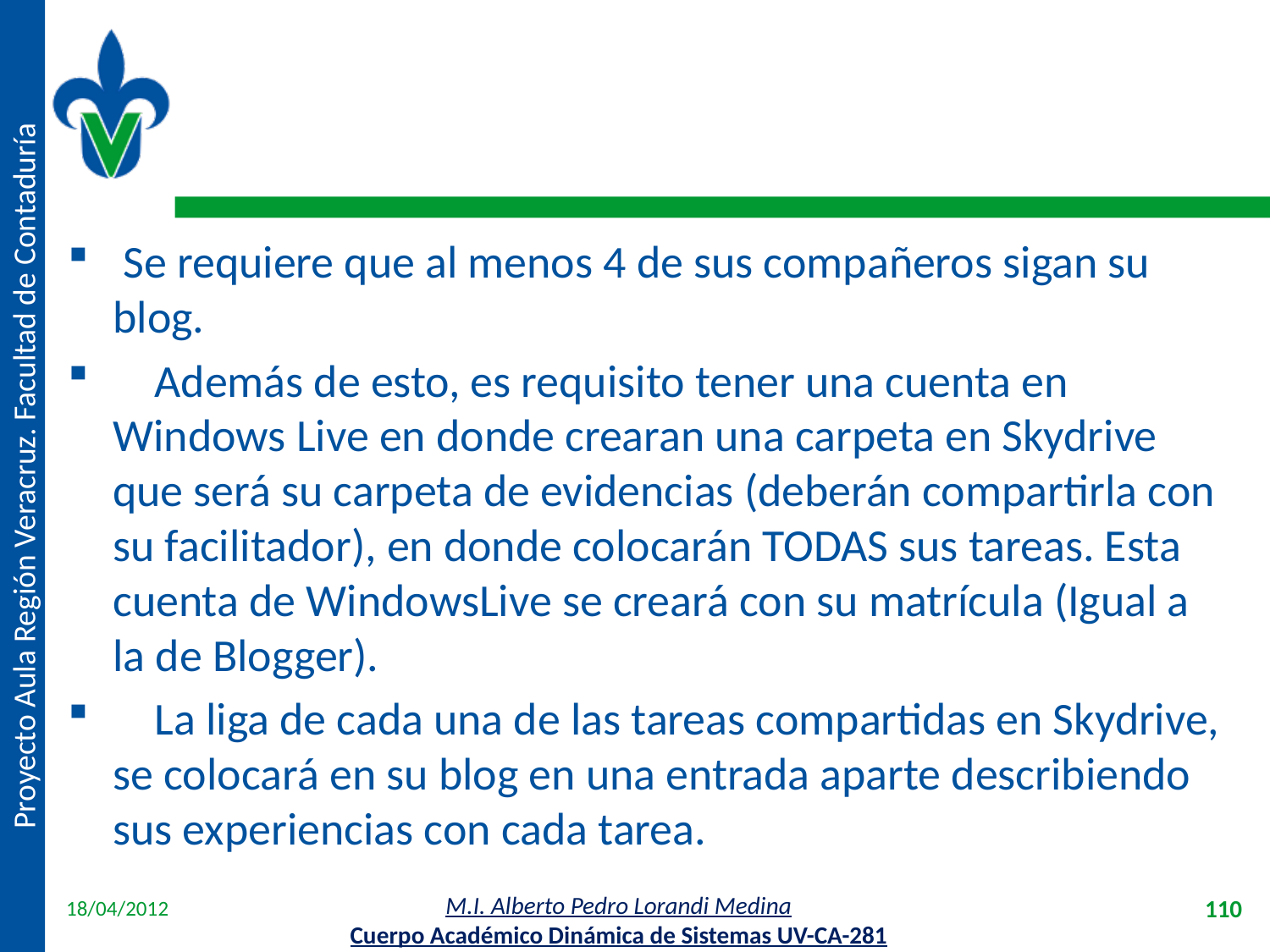

#
 Se requiere que al menos 4 de sus compañeros sigan su blog.
    Además de esto, es requisito tener una cuenta en Windows Live en donde crearan una carpeta en Skydrive  que será su carpeta de evidencias (deberán compartirla con su facilitador), en donde colocarán TODAS sus tareas. Esta cuenta de WindowsLive se creará con su matrícula (Igual a la de Blogger).
    La liga de cada una de las tareas compartidas en Skydrive, se colocará en su blog en una entrada aparte describiendo sus experiencias con cada tarea.
18/04/2012
110